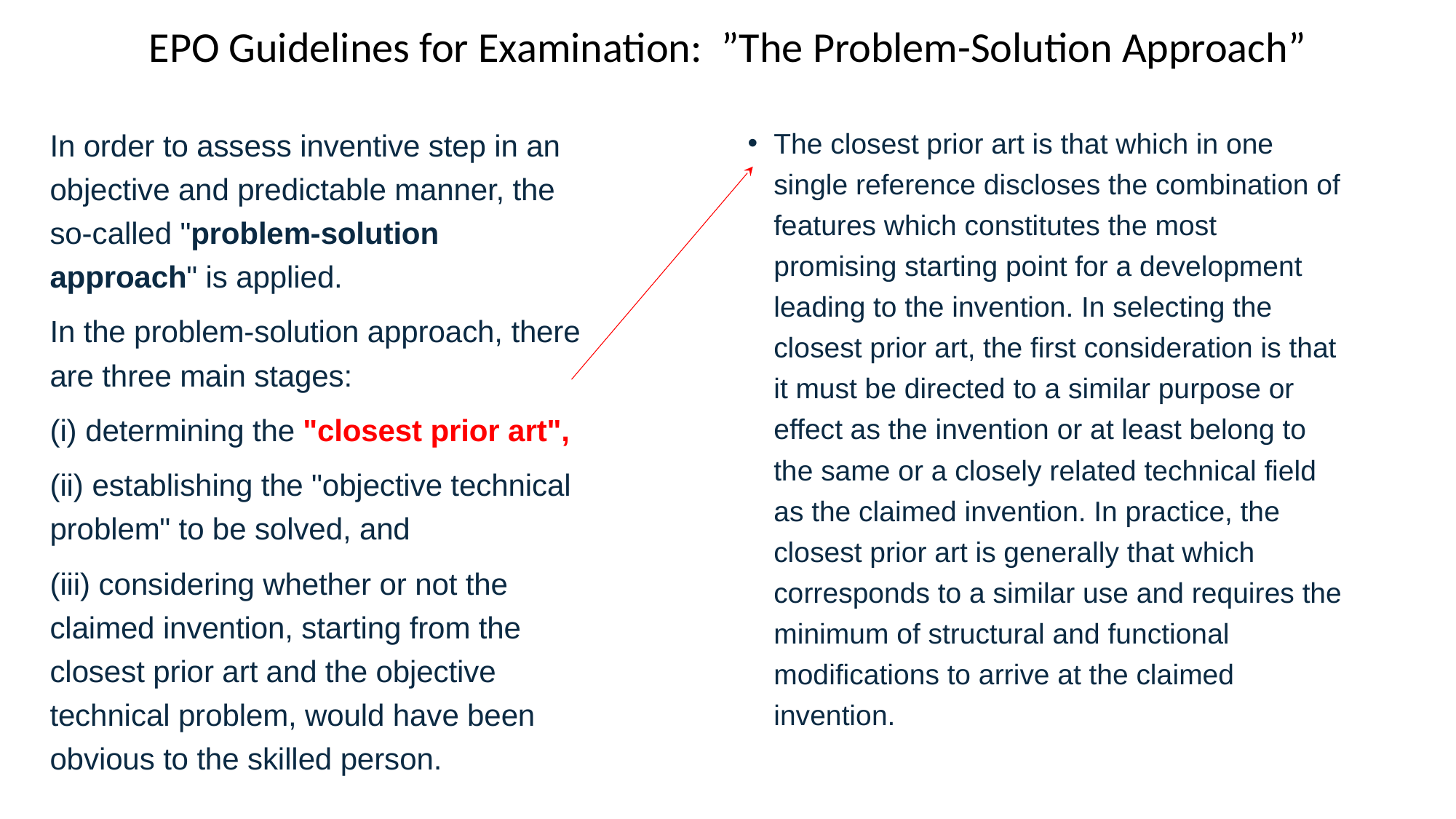

# EPO Guidelines for Examination:  ”The Problem-Solution Approach”
In order to assess inventive step in an objective and predictable manner, the so-called "problem-solution approach" is applied.
In the problem-solution approach, there are three main stages:
(i) determining the "closest prior art",
(ii) establishing the "objective technical problem" to be solved, and
(iii) considering whether or not the claimed invention, starting from the closest prior art and the objective technical problem, would have been obvious to the skilled person.

The closest prior art is that which in one single reference discloses the combination of features which constitutes the most promising starting point for a development leading to the invention. In selecting the closest prior art, the first consideration is that it must be directed to a similar purpose or effect as the invention or at least belong to the same or a closely related technical field as the claimed invention. In practice, the closest prior art is generally that which corresponds to a similar use and requires the minimum of structural and functional modifications to arrive at the claimed invention.